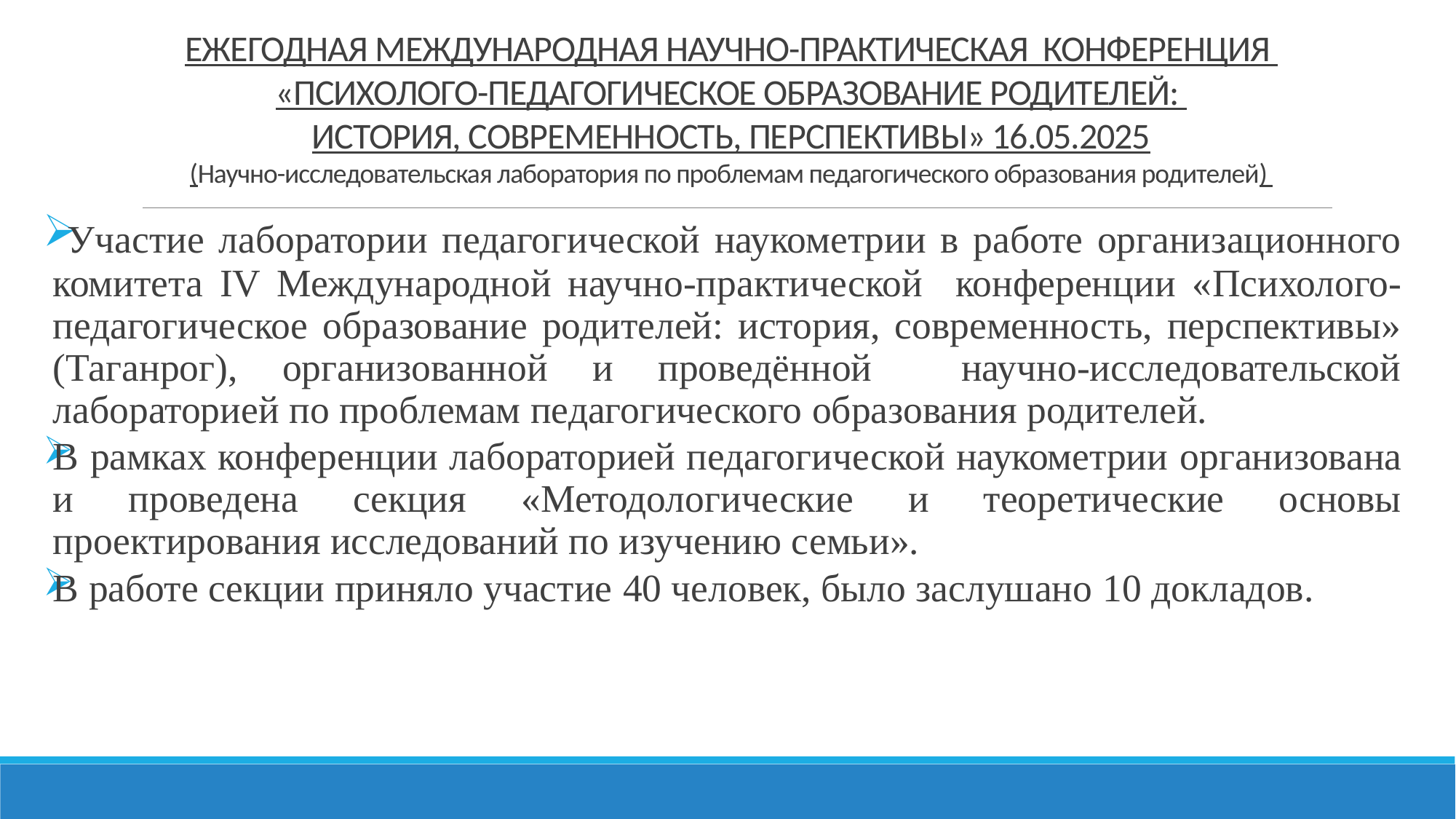

# Ежегодная международная научно-практическая  конференция «Психолого-педагогическое образование родителей: история, современность, перспективы» 16.05.2025 (Научно-исследовательская лаборатория по проблемам педагогического образования родителей)
 Участие лаборатории педагогической наукометрии в работе организационного комитета IV Международной научно-практической  конференции «Психолого-педагогическое образование родителей: история, современность, перспективы» (Таганрог), организованной и проведённой  научно-исследовательской лабораторией по проблемам педагогического образования родителей.
В рамках конференции лабораторией педагогической наукометрии организована и проведена секция «Методологические и теоретические основы проектирования исследований по изучению семьи».
В работе секции приняло участие 40 человек, было заслушано 10 докладов.